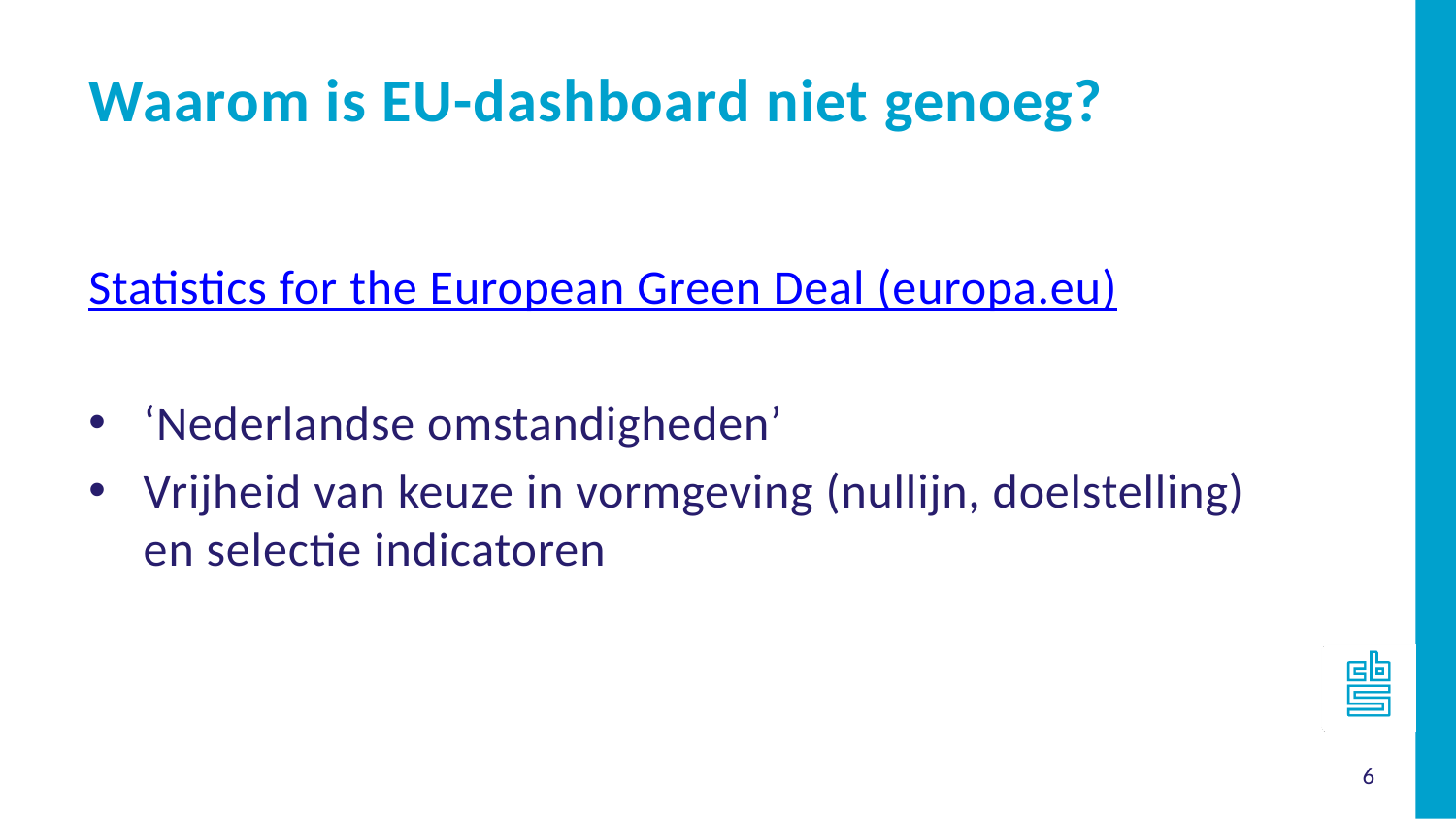

Waarom is EU-dashboard niet genoeg?
Statistics for the European Green Deal (europa.eu)

‘Nederlandse omstandigheden’
Vrijheid van keuze in vormgeving (nullijn, doelstelling) en selectie indicatoren

6